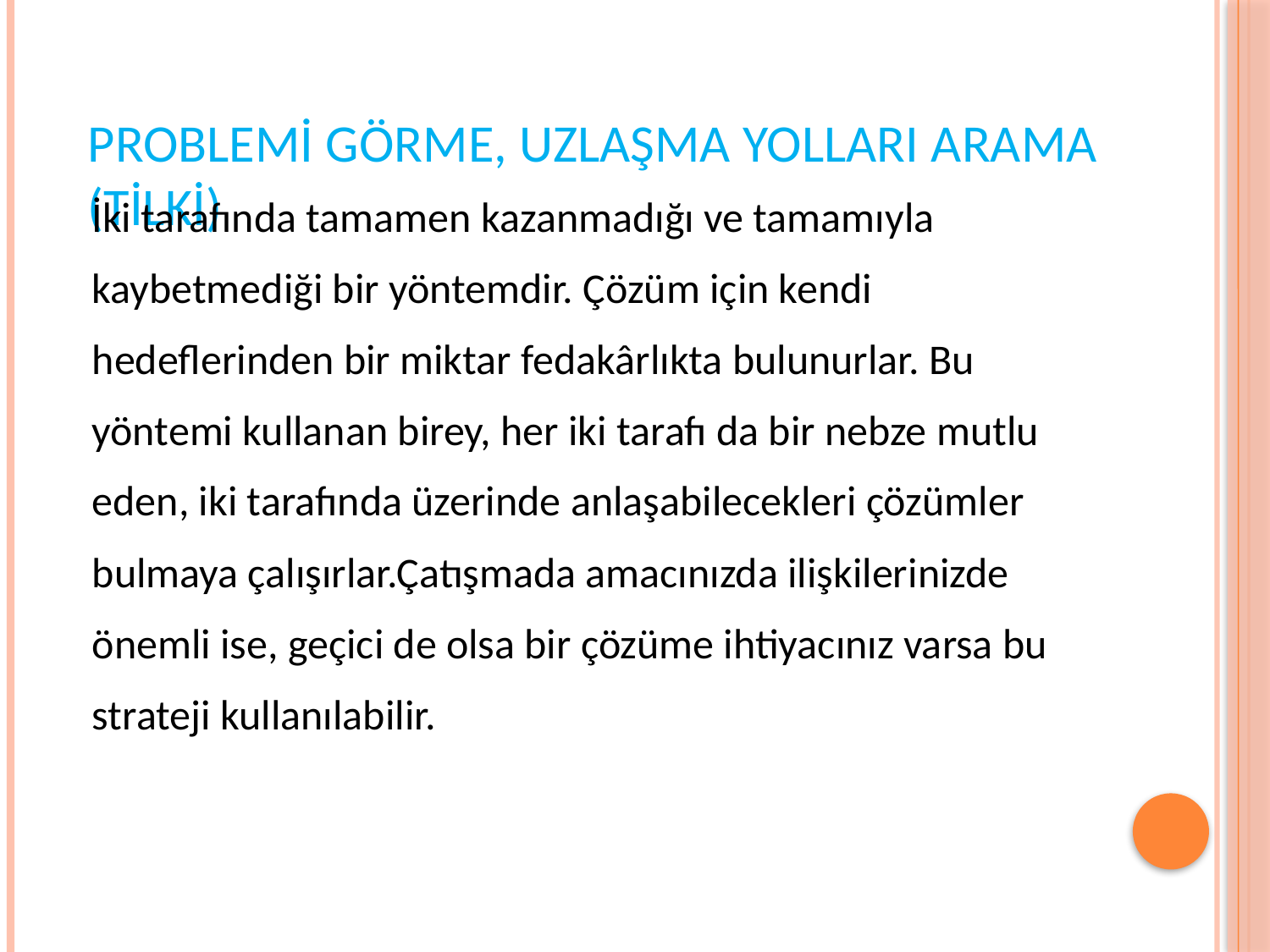

# PROBLEMİ GÖRME, UZLAŞMA YOLLARI ARAMA (Tilki)
İki tarafında tamamen kazanmadığı ve tamamıyla kaybetmediği bir yöntemdir. Çözüm için kendi hedeflerinden bir miktar fedakârlıkta bulunurlar. Bu yöntemi kullanan birey, her iki tarafı da bir nebze mutlu eden, iki tarafında üzerinde anlaşabilecekleri çözümler bulmaya çalışırlar.Çatışmada amacınızda ilişkilerinizde önemli ise, geçici de olsa bir çözüme ihtiyacınız varsa bu strateji kullanılabilir.